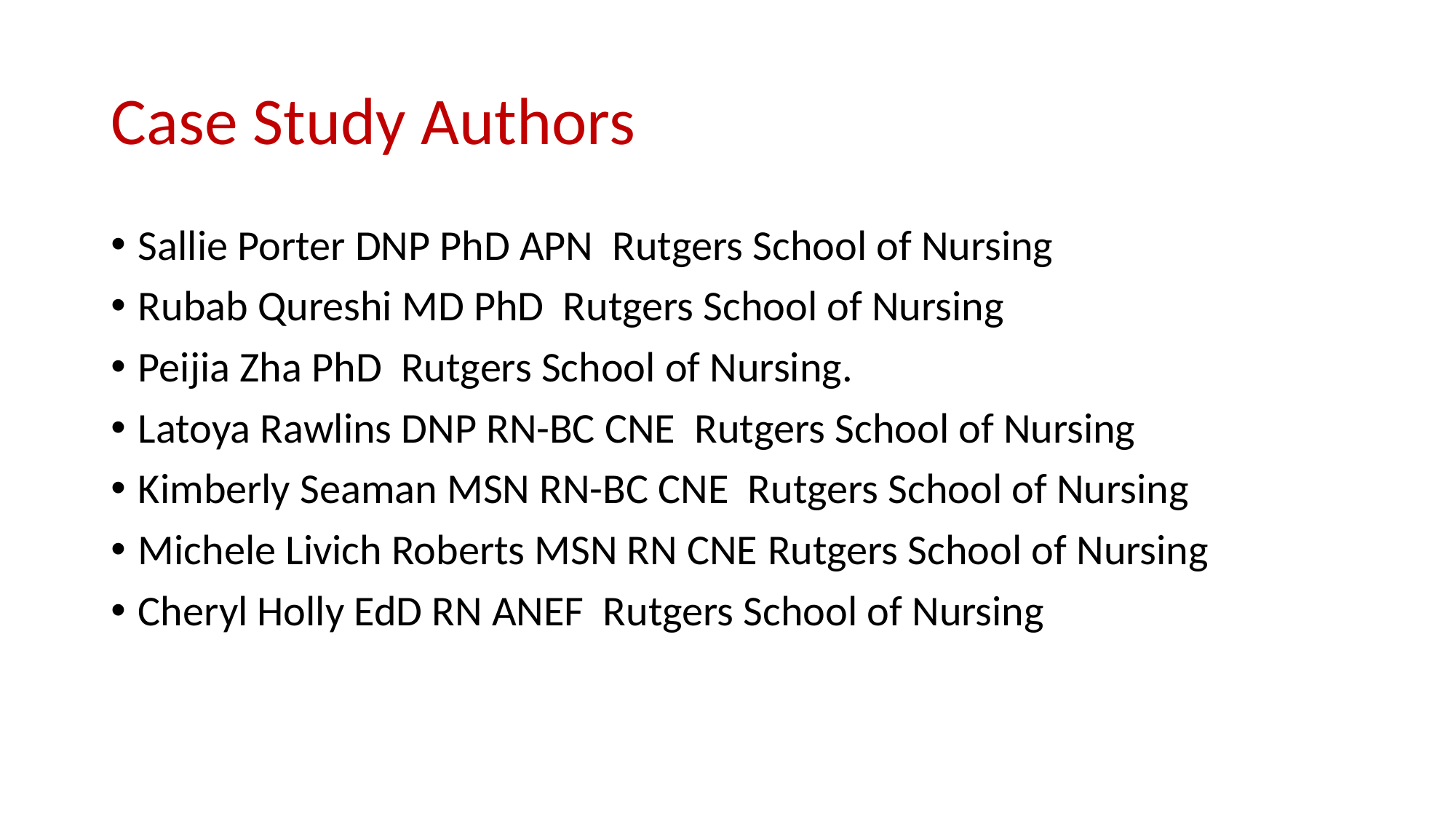

# Case Study Authors
Sallie Porter DNP PhD APN  Rutgers School of Nursing
Rubab Qureshi MD PhD  Rutgers School of Nursing
Peijia Zha PhD  Rutgers School of Nursing.
Latoya Rawlins DNP RN-BC CNE  Rutgers School of Nursing
Kimberly Seaman MSN RN-BC CNE  Rutgers School of Nursing
Michele Livich Roberts MSN RN CNE Rutgers School of Nursing
Cheryl Holly EdD RN ANEF  Rutgers School of Nursing